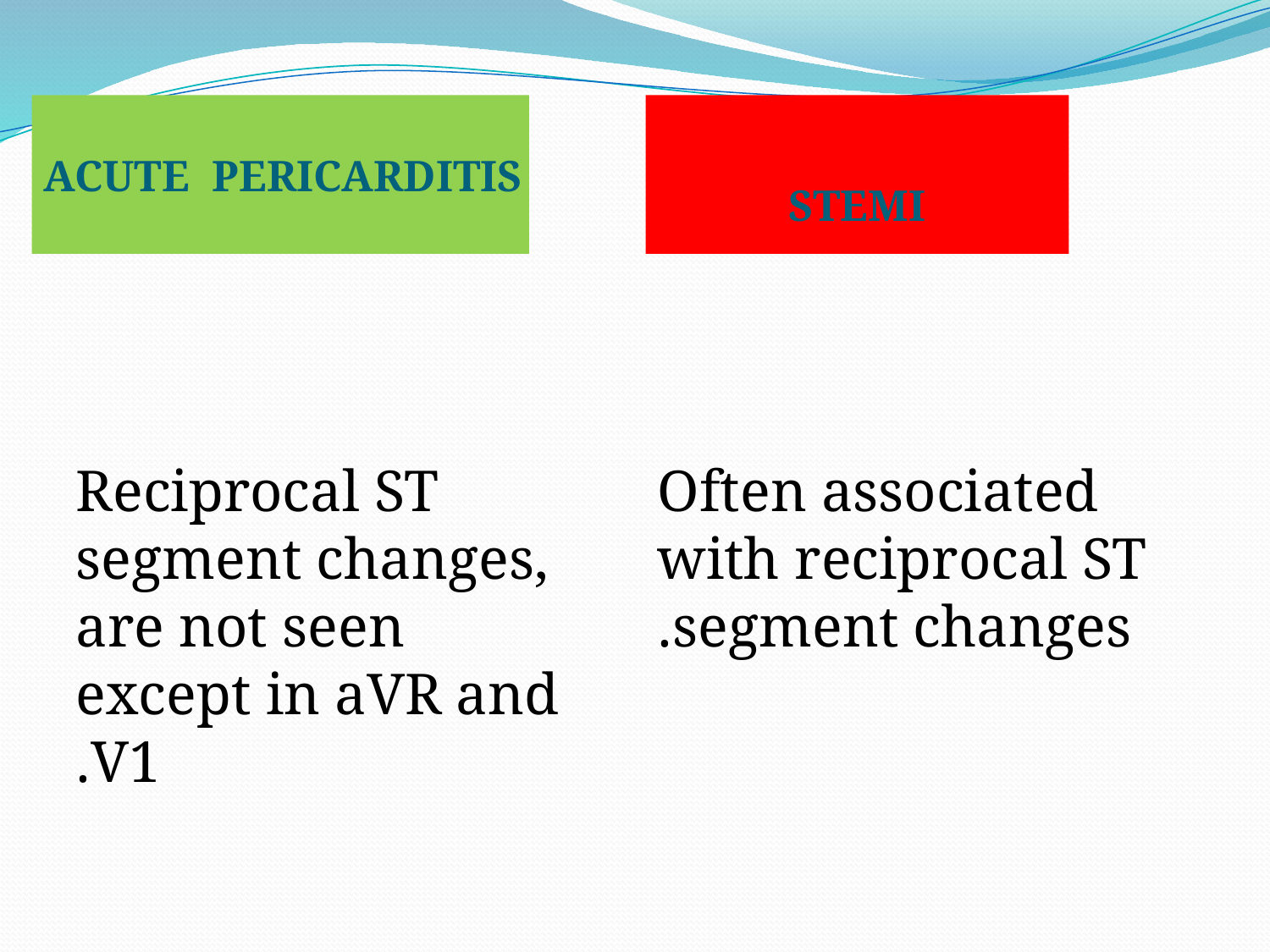

ACUTE  PERICARDITIS

STEMI
#
Reciprocal ST segment changes, are not seen except in aVR and V1.
Often associated with reciprocal ST segment changes.